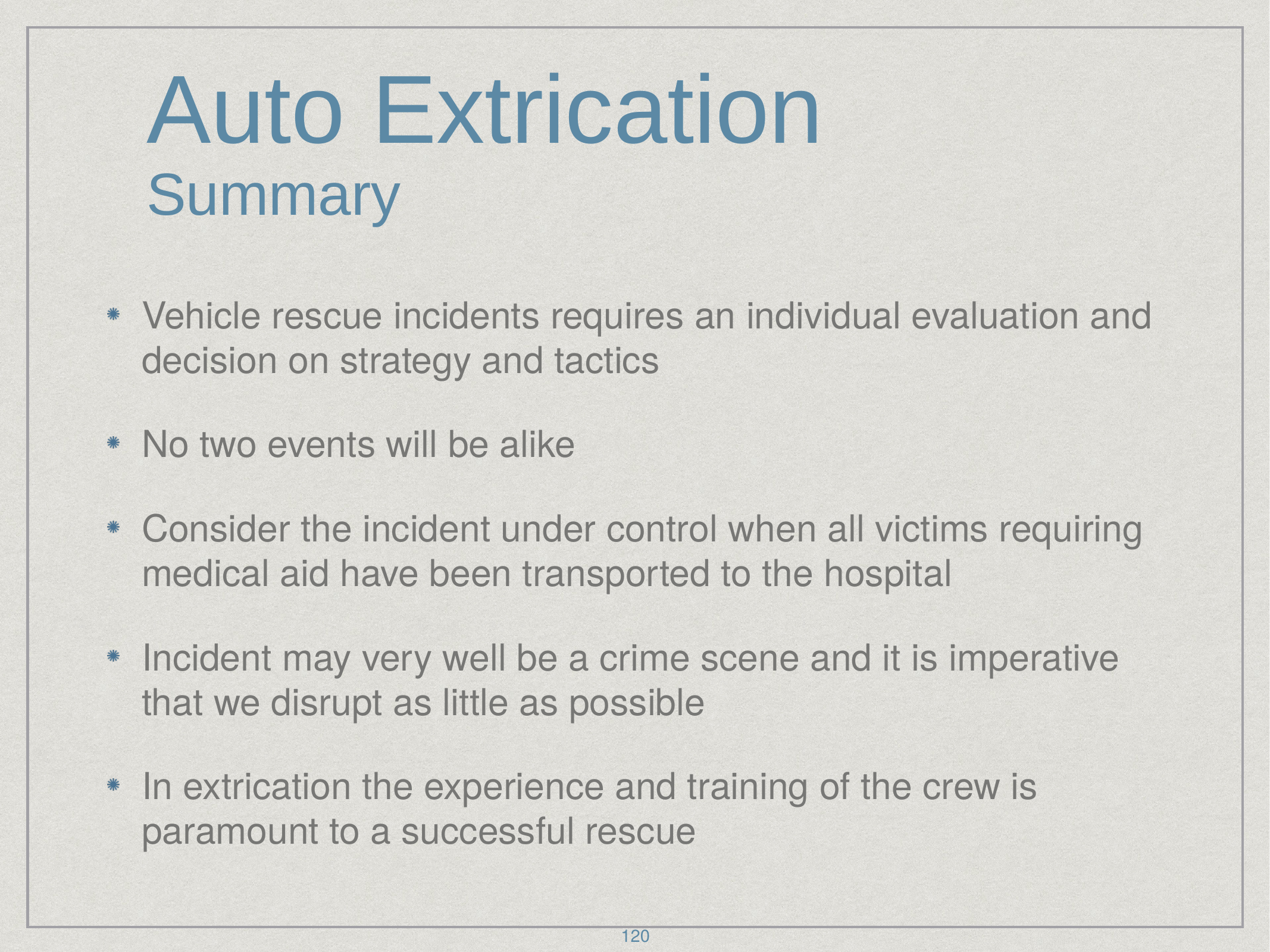

# Auto Extrication
Summary
Vehicle rescue incidents requires an individual evaluation and decision on strategy and tactics
No two events will be alike
Consider the incident under control when all victims requiring medical aid have been transported to the hospital
Incident may very well be a crime scene and it is imperative that we disrupt as little as possible
In extrication the experience and training of the crew is paramount to a successful rescue
120